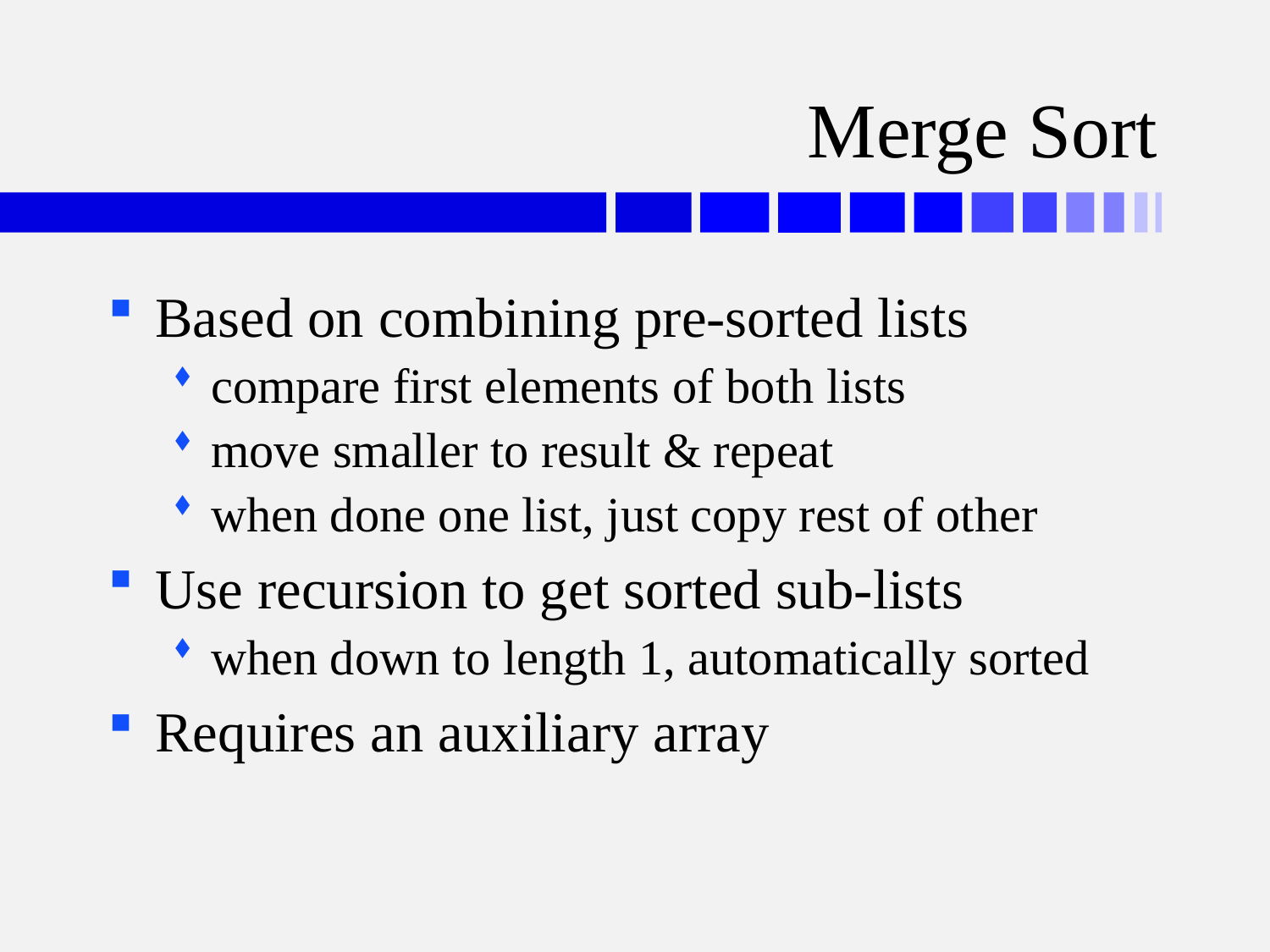

# Merge Sort
Based on combining pre-sorted lists
compare first elements of both lists
move smaller to result & repeat
when done one list, just copy rest of other
Use recursion to get sorted sub-lists
when down to length 1, automatically sorted
Requires an auxiliary array